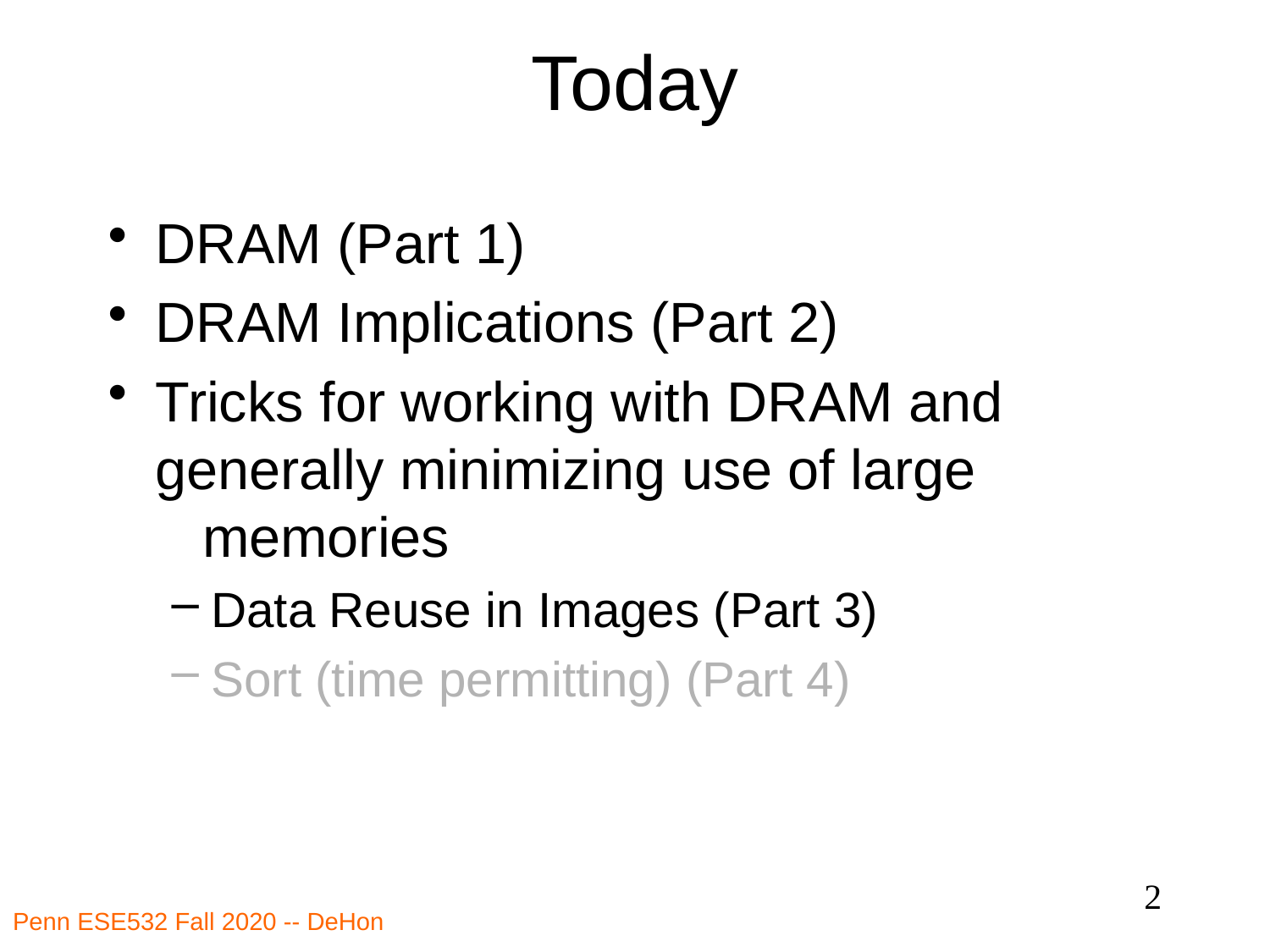

# Today
DRAM (Part 1)
DRAM Implications (Part 2)
Tricks for working with DRAM and generally minimizing use of large
   memories
Data Reuse in Images (Part 3)
Sort (time permitting) (Part 4)

2
Penn ESE532 Fall 2020 -- DeHon